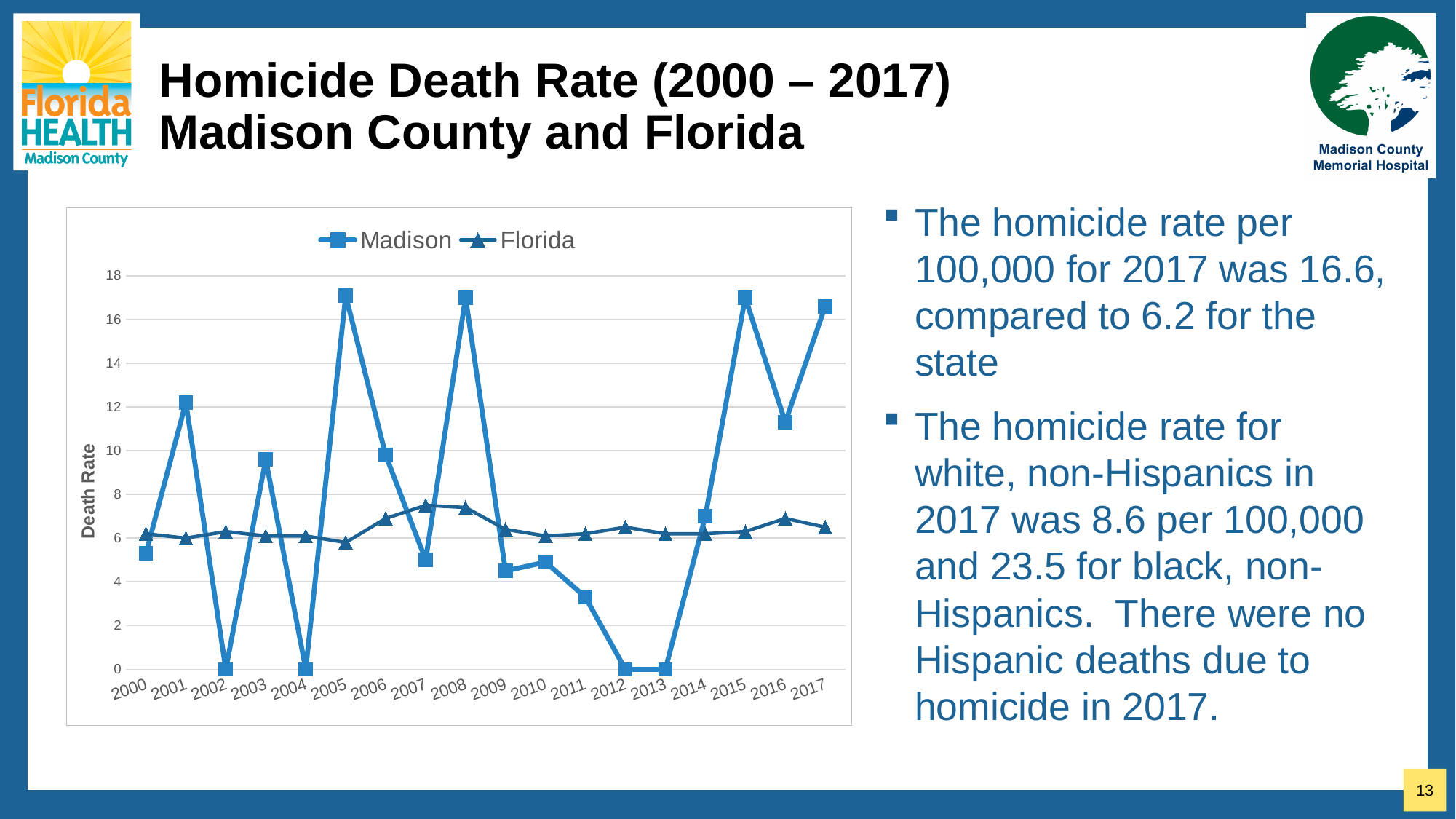

# Homicide Death Rate (2000 – 2017) Madison County and Florida
The homicide rate per 100,000 for 2017 was 16.6, compared to 6.2 for the state
The homicide rate for white, non-Hispanics in 2017 was 8.6 per 100,000 and 23.5 for black, non-Hispanics.  There were no Hispanic deaths due to homicide in 2017.

### Chart

| Category | Madison | Florida |
|---|---|---|
| 2000 | 5.3 | 6.2 |
| 2001 | 12.2 | 6.0 |
| 2002 | 0.0 | 6.3 |
| 2003 | 9.6 | 6.1 |
| 2004 | 0.0 | 6.1 |
| 2005 | 17.1 | 5.8 |
| 2006 | 9.8 | 6.9 |
| 2007 | 5.0 | 7.5 |
| 2008 | 17.0 | 7.4 |
| 2009 | 4.5 | 6.4 |
| 2010 | 4.9 | 6.1 |
| 2011 | 3.3 | 6.2 |
| 2012 | 0.0 | 6.5 |
| 2013 | 0.0 | 6.2 |
| 2014 | 7.0 | 6.2 |
| 2015 | 17.0 | 6.3 |
| 2016 | 11.3 | 6.9 |
| 2017 | 16.6 | 6.5 |